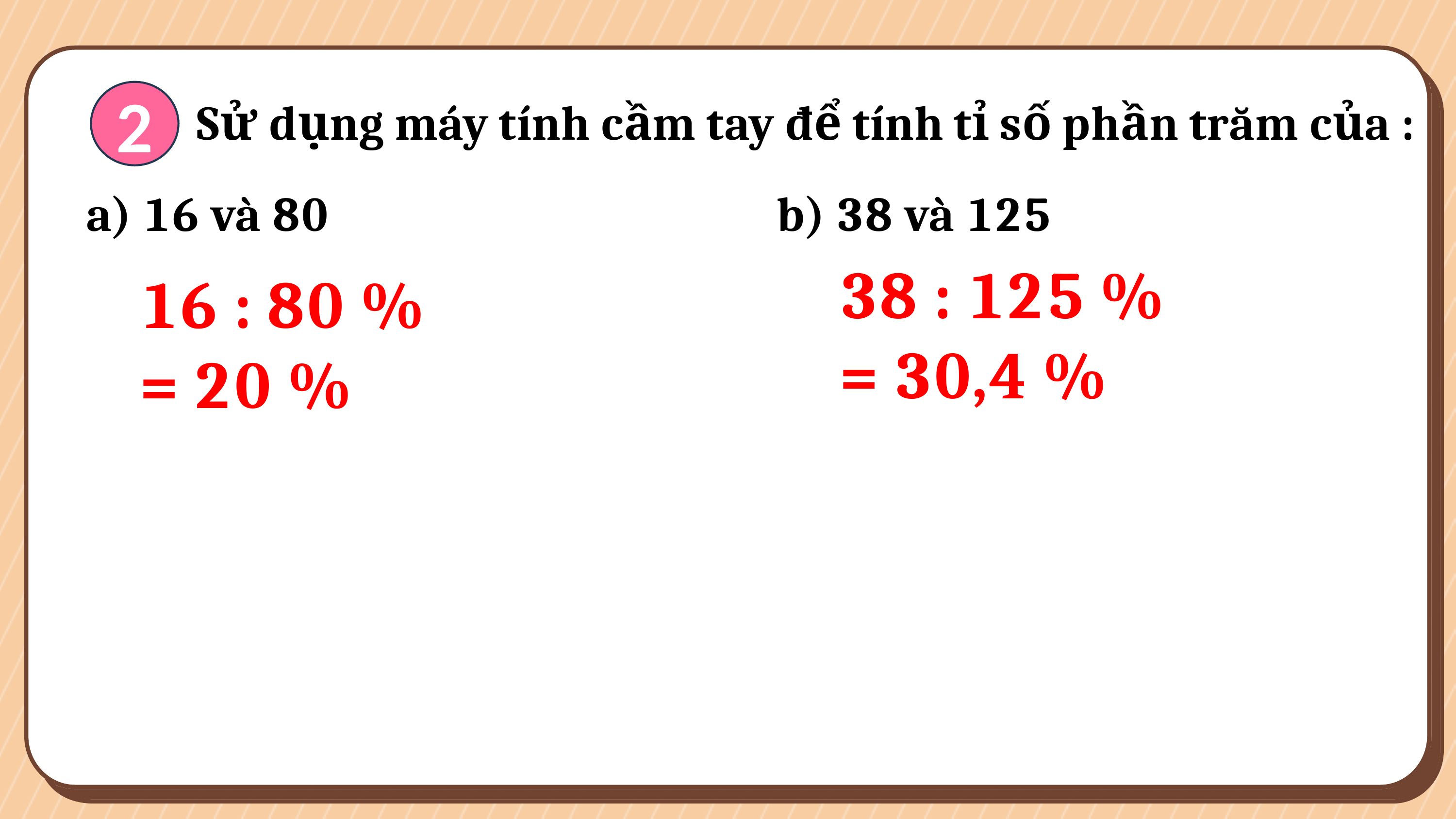

2
Sử dụng máy tính cầm tay để tính tỉ số phần trăm của :
a) 16 và 80                                          b) 38 và 125
38 : 125 %
= 30,4 %
16 : 80 %
= 20 %